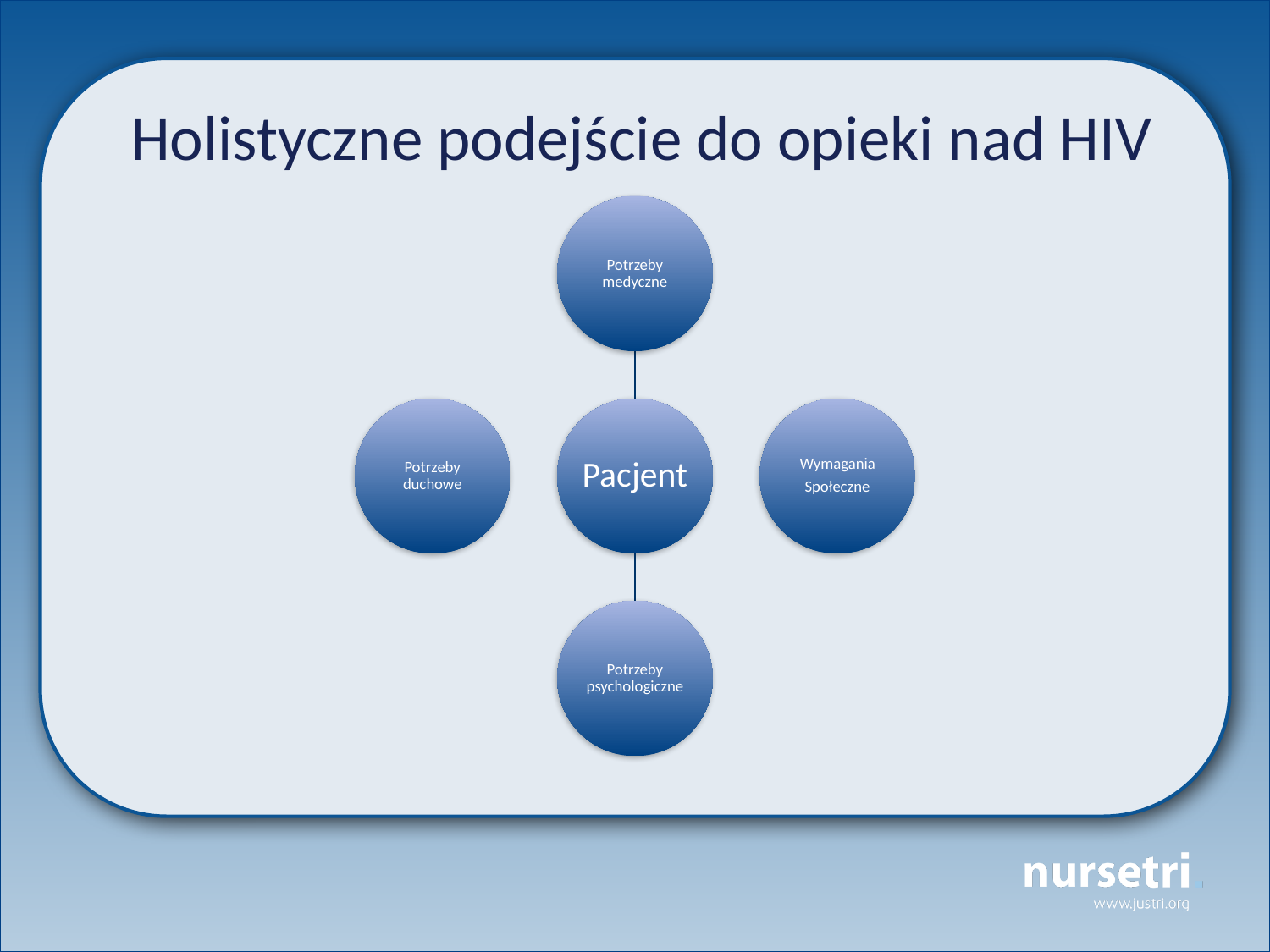

Holistyczne podejście do opieki nad HIV
Pacjent

Potrzeby medyczne

Wymagania
Społeczne

Potrzeby psychologiczne

Potrzeby duchowe